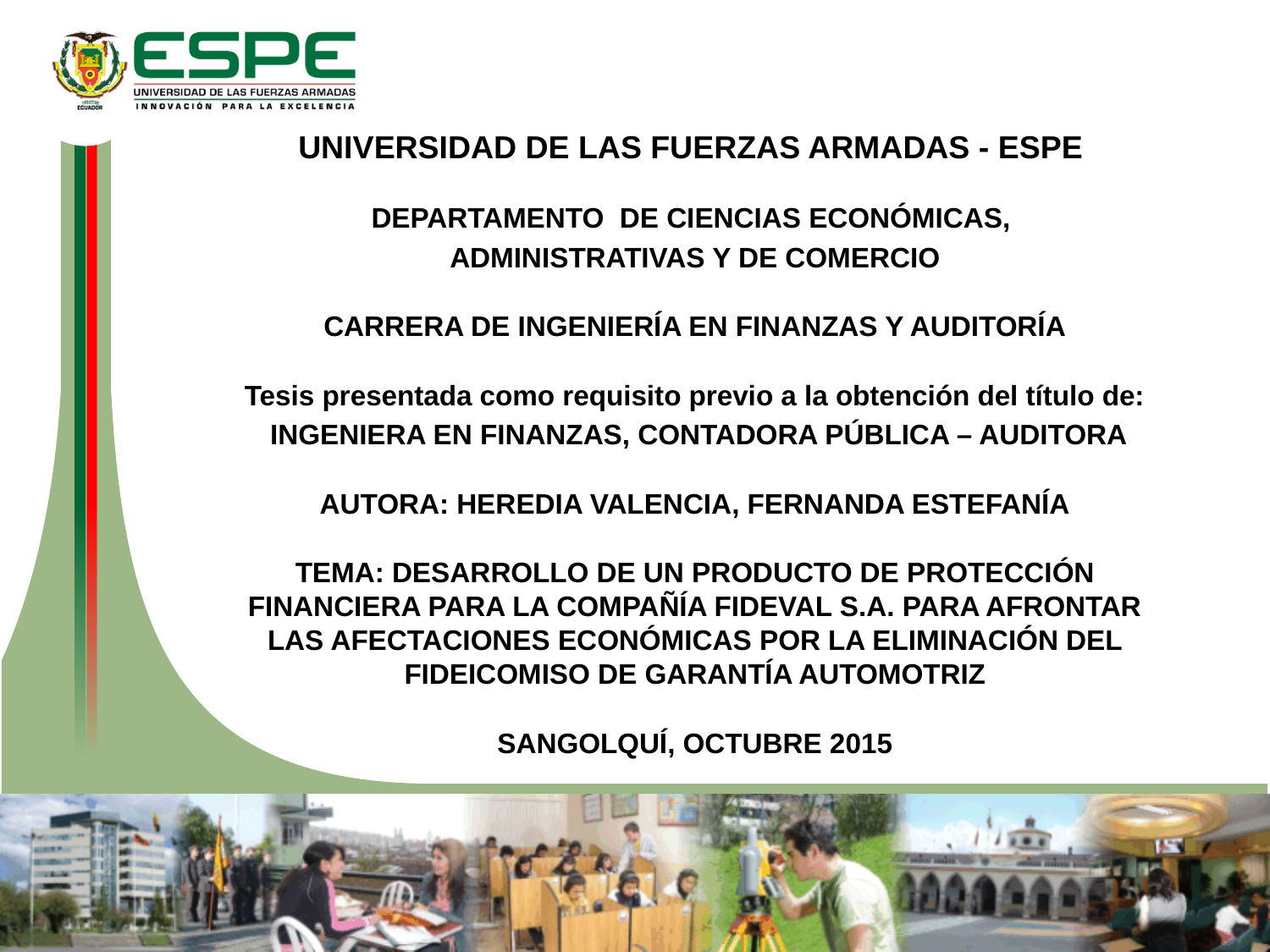

UNIVERSIDAD DE LAS FUERZAS ARMADAS - ESPE

DEPARTAMENTO  DE CIENCIAS ECONÓMICAS,
ADMINISTRATIVAS Y DE COMERCIO

CARRERA DE INGENIERÍA EN FINANZAS Y AUDITORÍA

Tesis presentada como requisito previo a la obtención del título de:
 INGENIERA EN FINANZAS, CONTADORA PÚBLICA – AUDITORA

AUTORA: HEREDIA VALENCIA, FERNANDA ESTEFANÍA

TEMA: DESARROLLO DE UN PRODUCTO DE PROTECCIÓN FINANCIERA PARA LA COMPAÑÍA FIDEVAL S.A. PARA AFRONTAR LAS AFECTACIONES ECONÓMICAS POR LA ELIMINACIÓN DEL FIDEICOMISO DE GARANTÍA AUTOMOTRIZ

SANGOLQUÍ, OCTUBRE 2015